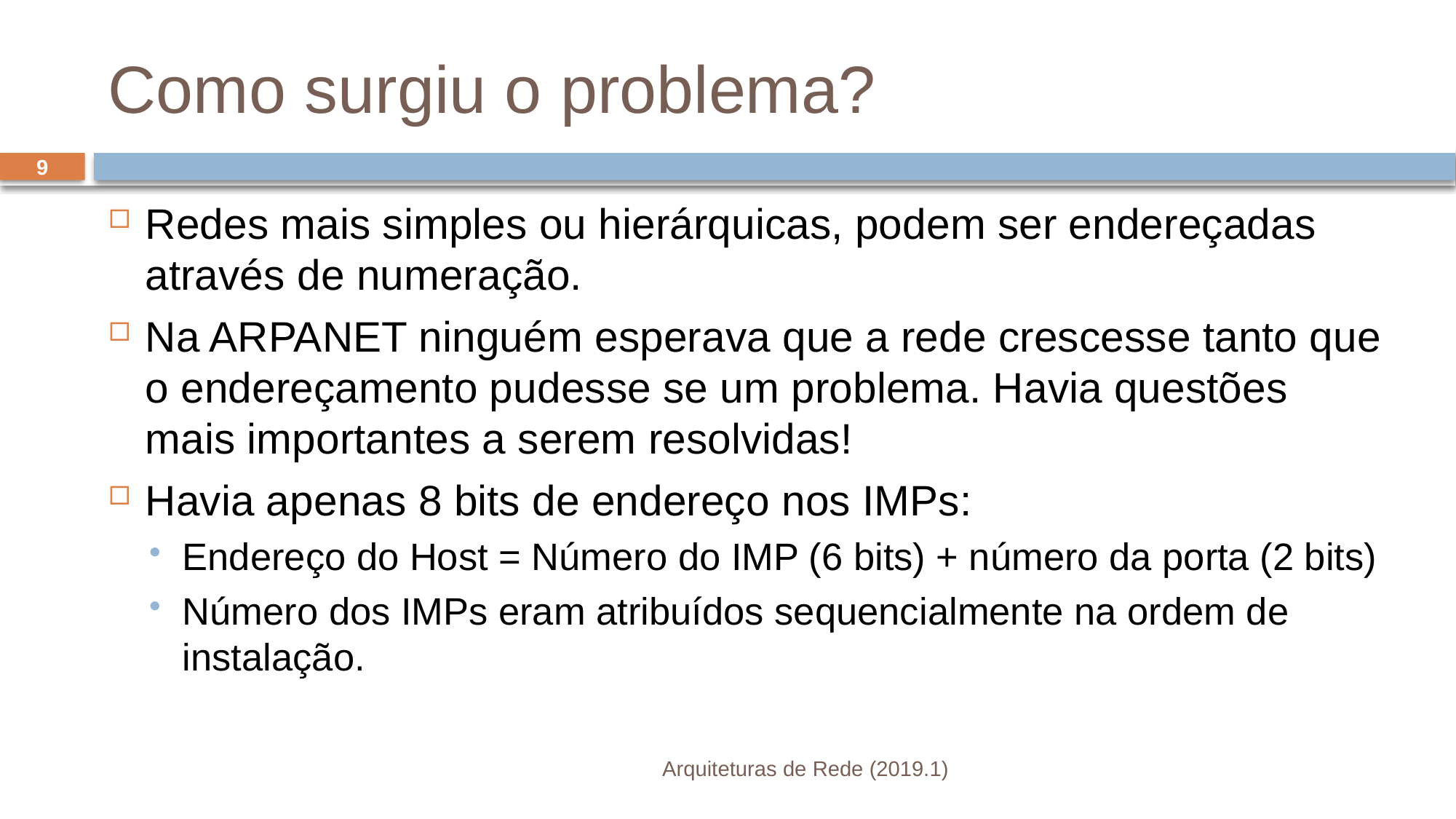

# Como surgiu o problema?
9
Redes mais simples ou hierárquicas, podem ser endereçadas através de numeração.
Na ARPANET ninguém esperava que a rede crescesse tanto que o endereçamento pudesse se um problema. Havia questões mais importantes a serem resolvidas!
Havia apenas 8 bits de endereço nos IMPs:
Endereço do Host = Número do IMP (6 bits) + número da porta (2 bits)
Número dos IMPs eram atribuídos sequencialmente na ordem de instalação.
Arquiteturas de Rede (2019.1)